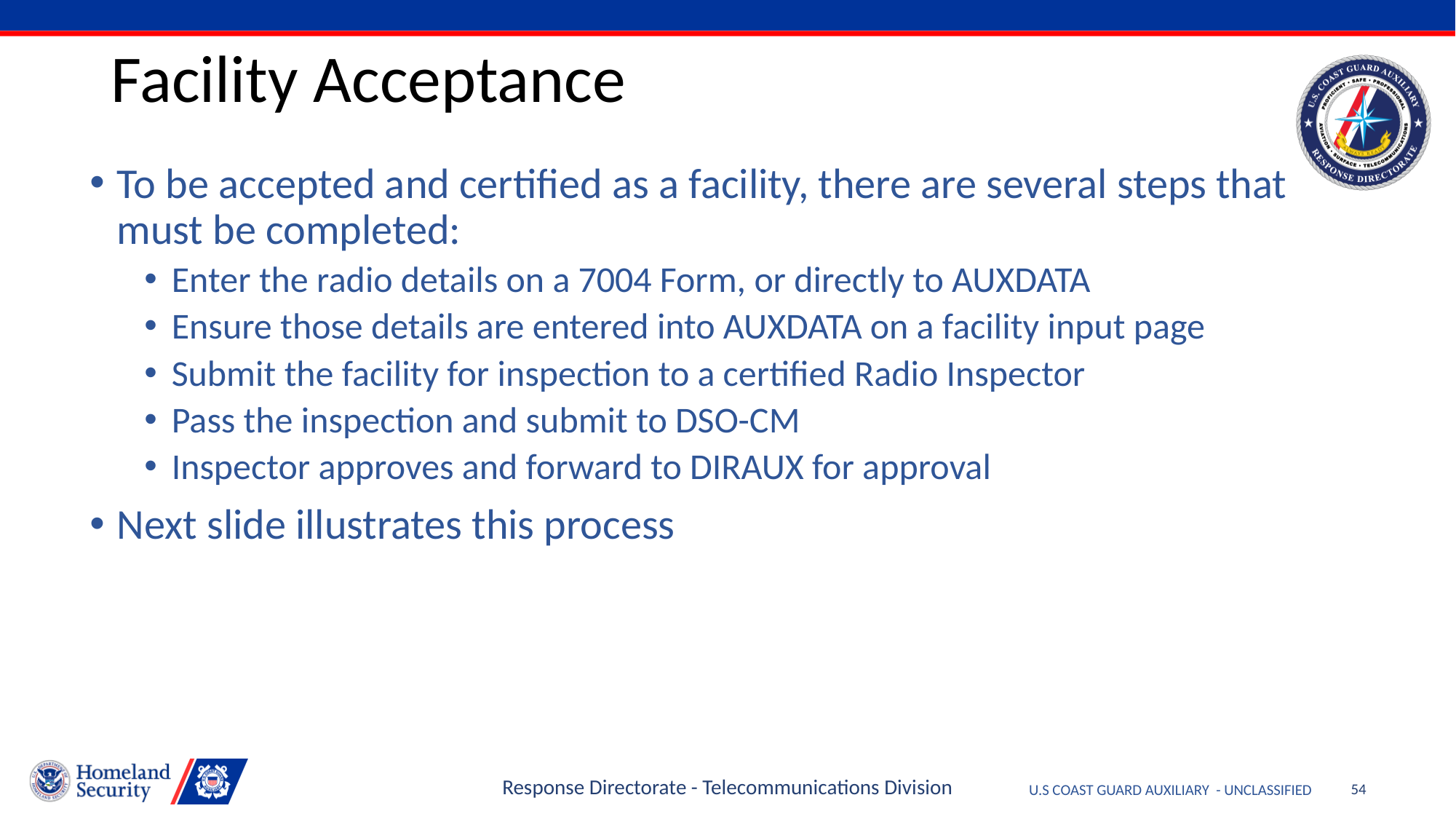

# Facility Acceptance
To be accepted and certified as a facility, there are several steps that must be completed:
Enter the radio details on a 7004 Form, or directly to AUXDATA
Ensure those details are entered into AUXDATA on a facility input page
Submit the facility for inspection to a certified Radio Inspector
Pass the inspection and submit to DSO-CM
Inspector approves and forward to DIRAUX for approval
Next slide illustrates this process
Response Directorate - Telecommunications Division
54